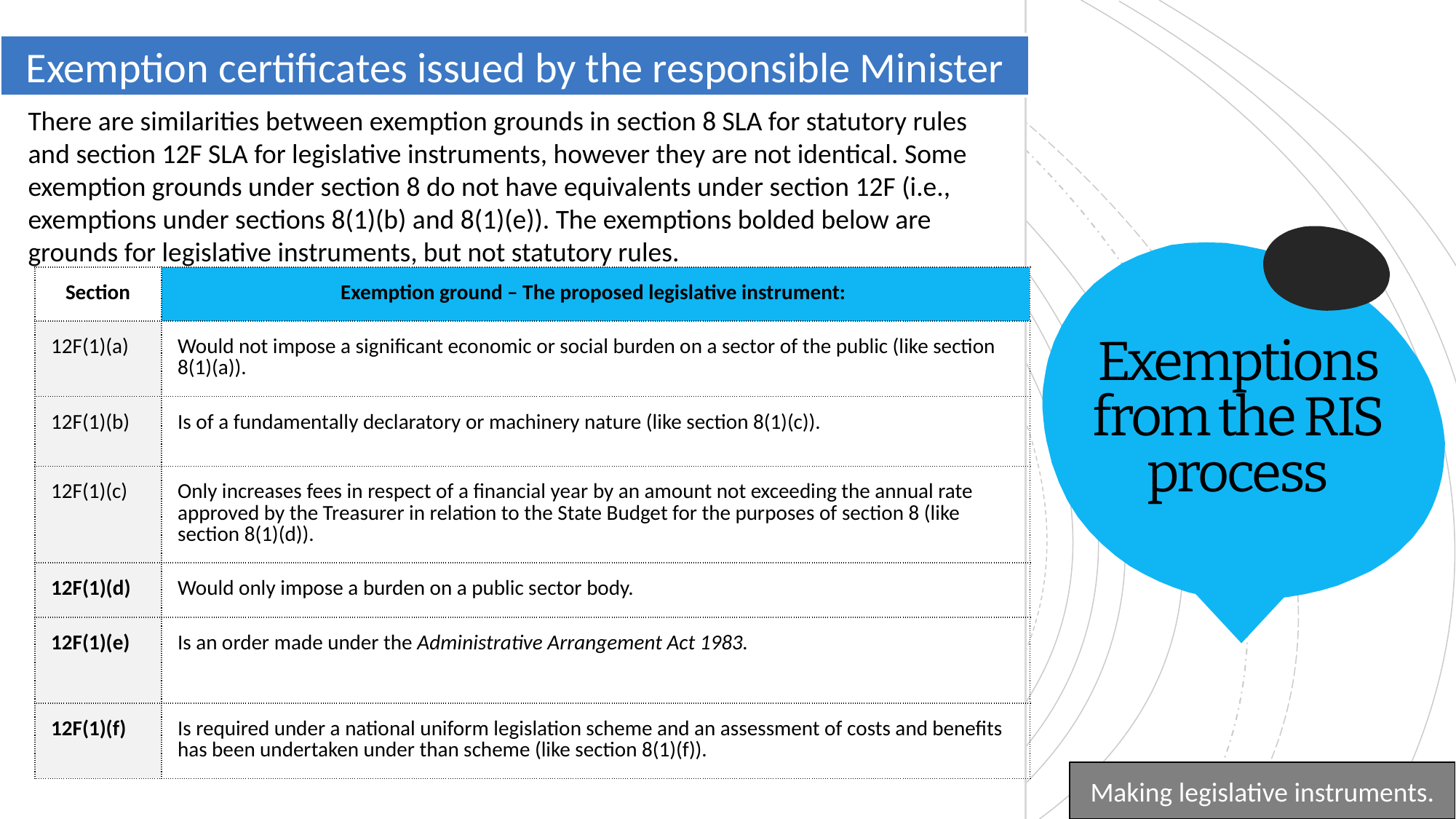

Exemption certificates issued by the responsible Minister
There are similarities between exemption grounds in section 8 SLA for statutory rules and section 12F SLA for legislative instruments, however they are not identical. Some exemption grounds under section 8 do not have equivalents under section 12F (i.e., exemptions under sections 8(1)(b) and 8(1)(e)). The exemptions bolded below are grounds for legislative instruments, but not statutory rules.

| Section | Exemption ground – The proposed legislative instrument: |
| --- | --- |
| 12F(1)(a) | Would not impose a significant economic or social burden on a sector of the public (like section 8(1)(a)). |
| 12F(1)(b) | Is of a fundamentally declaratory or machinery nature (like section 8(1)(c)). |
| 12F(1)(c) | Only increases fees in respect of a financial year by an amount not exceeding the annual rate approved by the Treasurer in relation to the State Budget for the purposes of section 8 (like section 8(1)(d)). |
| 12F(1)(d) | Would only impose a burden on a public sector body. |
| 12F(1)(e) | Is an order made under the Administrative Arrangement Act 1983. |
| 12F(1)(f) | Is required under a national uniform legislation scheme and an assessment of costs and benefits has been undertaken under than scheme (like section 8(1)(f)). |
# Exemptions from the RIS process
Making legislative instruments.